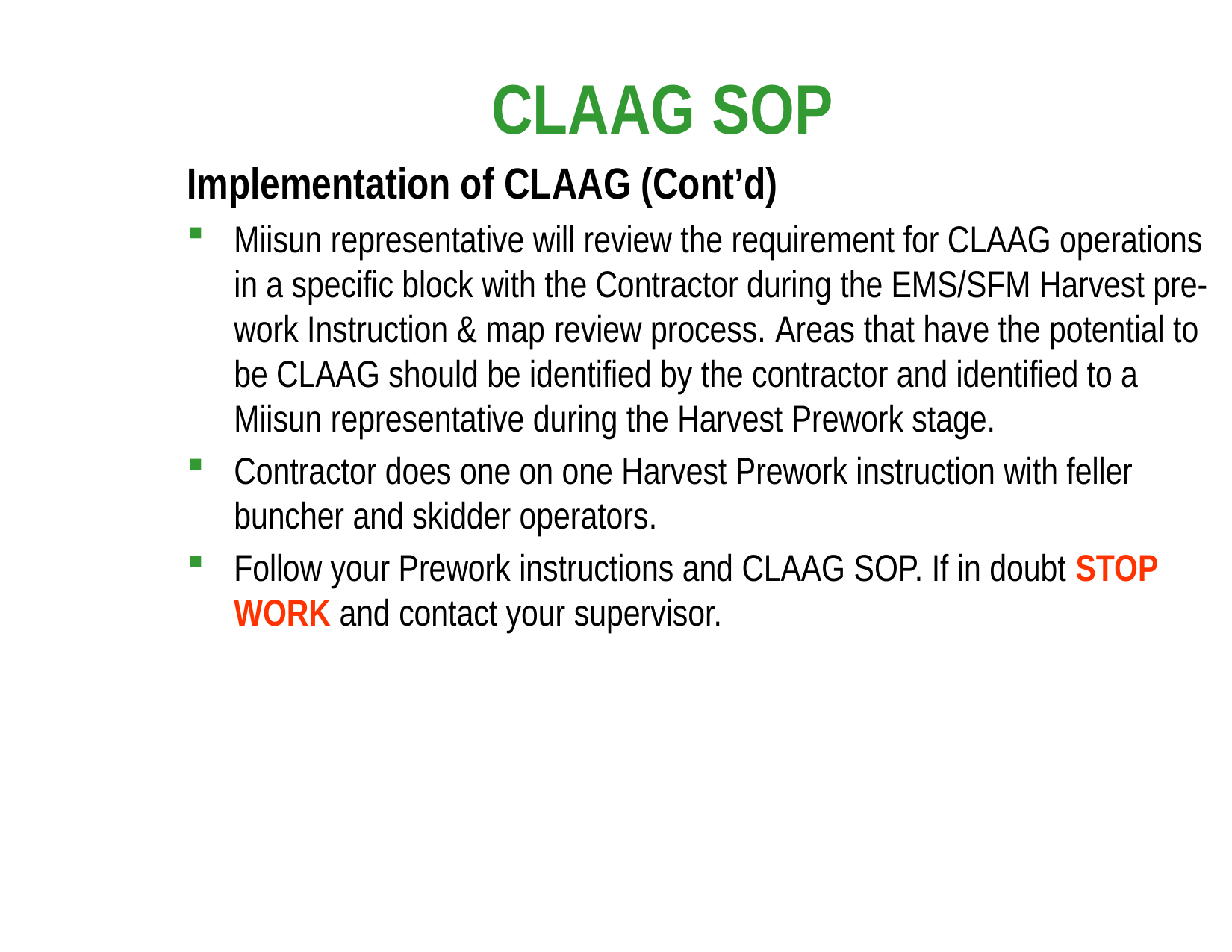

# CLAAG SOP
Implementation of CLAAG (Cont’d)
Miisun representative will review the requirement for CLAAG operations in a specific block with the Contractor during the EMS/SFM Harvest pre-work Instruction & map review process. Areas that have the potential to be CLAAG should be identified by the contractor and identified to a  Miisun representative during the Harvest Prework stage.
Contractor does one on one Harvest Prework instruction with feller buncher and skidder operators.
Follow your Prework instructions and CLAAG SOP. If in doubt STOP WORK and contact your supervisor.